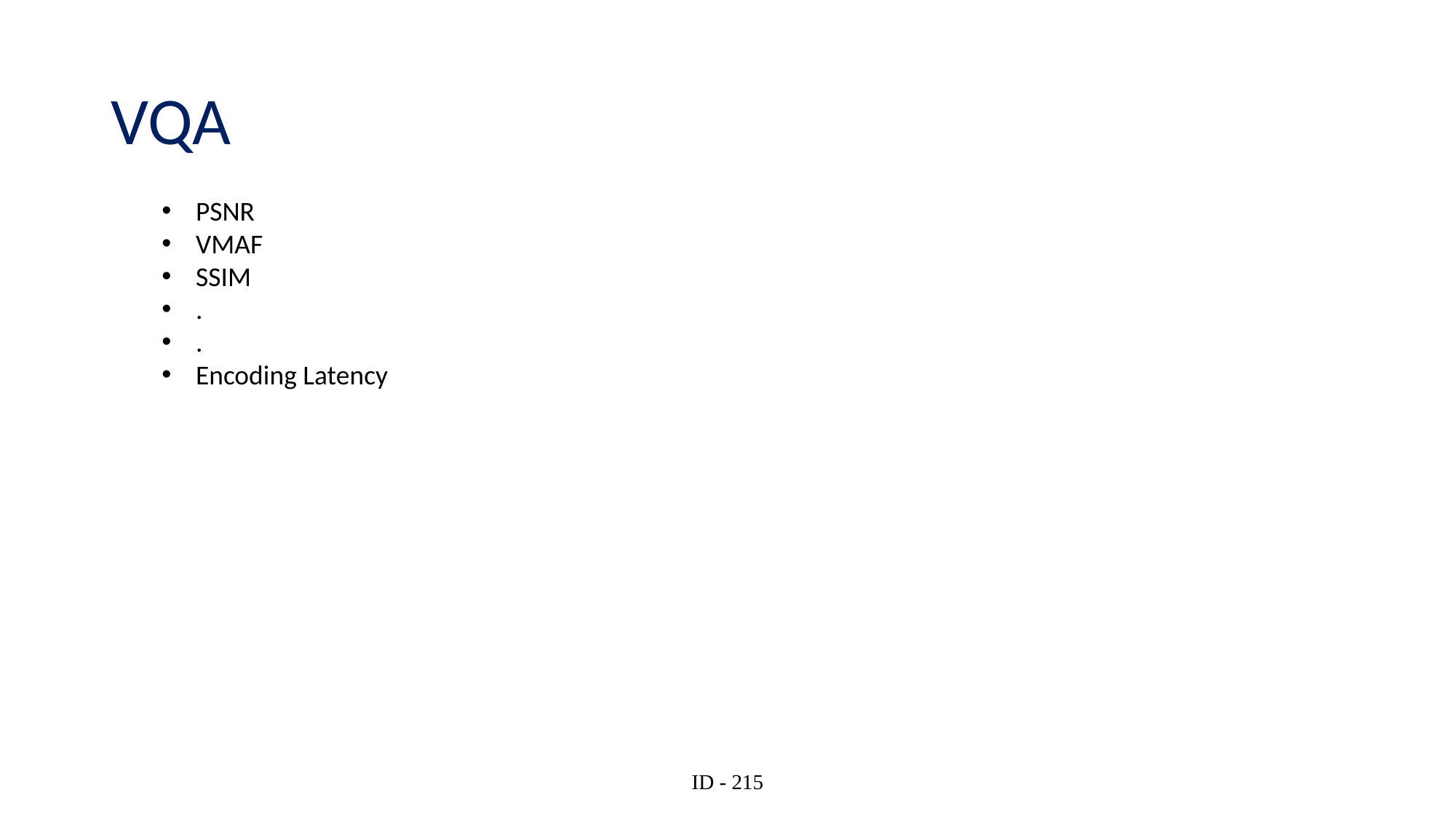

# VQA
PSNR
VMAF
SSIM
.
.
Encoding Latency
ID - 215